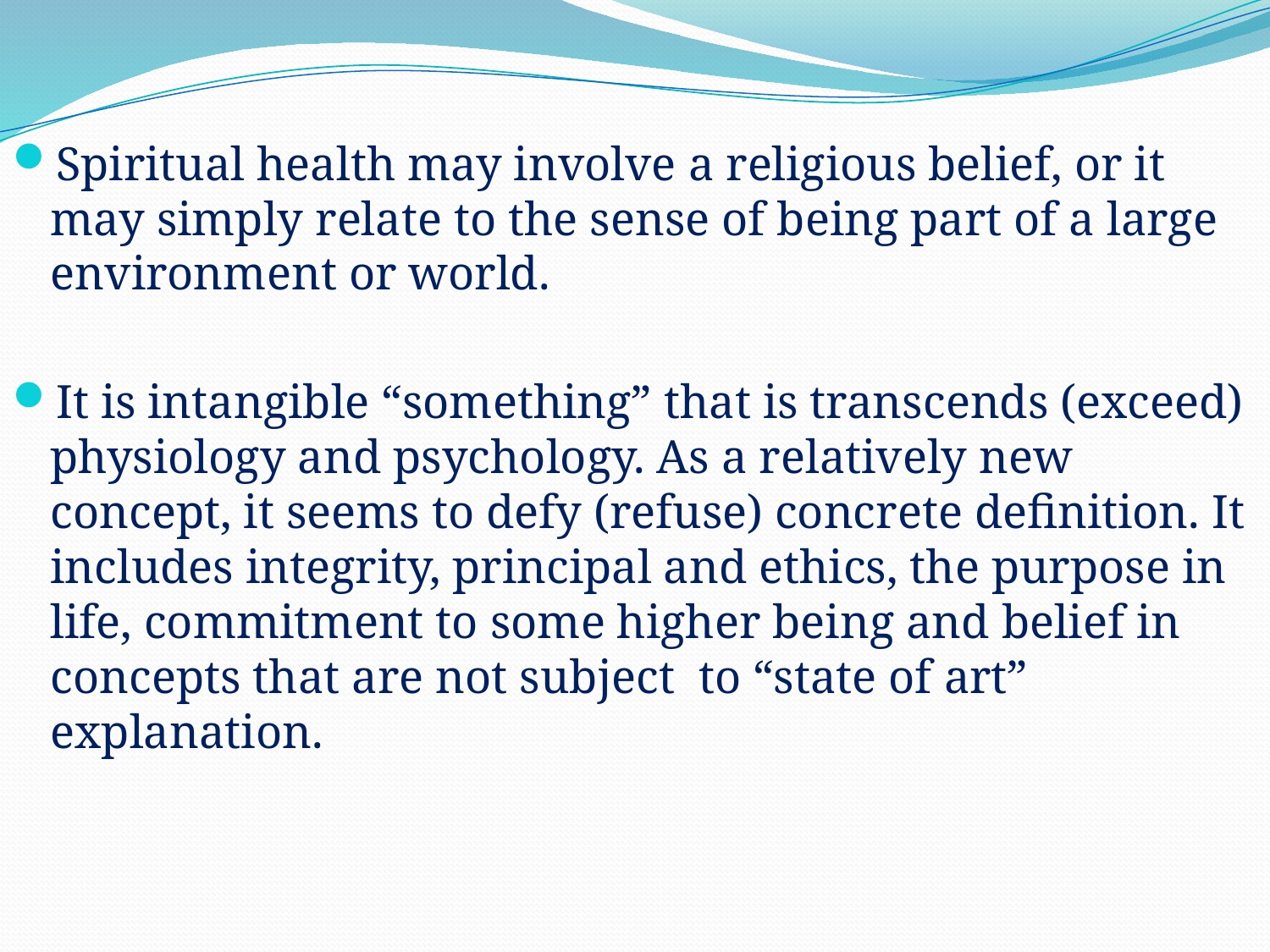

Spiritual health may involve a religious belief, or it may simply relate to the sense of being part of a large environment or world.

It is intangible “something” that is transcends (exceed) physiology and psychology. As a relatively new concept, it seems to defy (refuse) concrete definition. It includes integrity, principal and ethics, the purpose in life, commitment to some higher being and belief in concepts that are not subject  to “state of art” explanation.